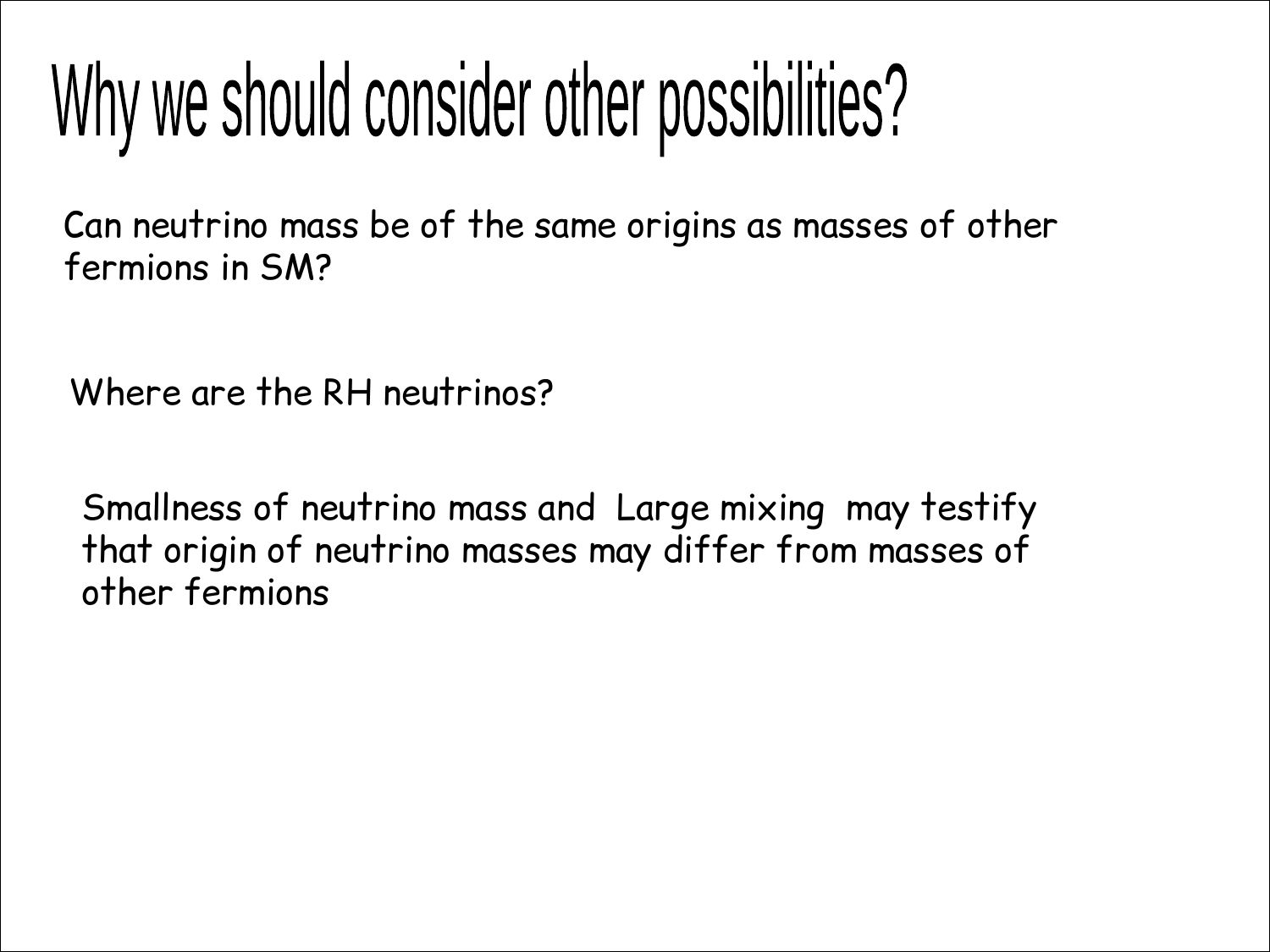

Why we should consider other possibilities?

Can neutrino mass be of the same origins as masses of other fermions in SM?
Where are the RH neutrinos?
Smallness of neutrino mass and  Large mixing  may testify
that origin of neutrino masses may differ from masses of other fermions